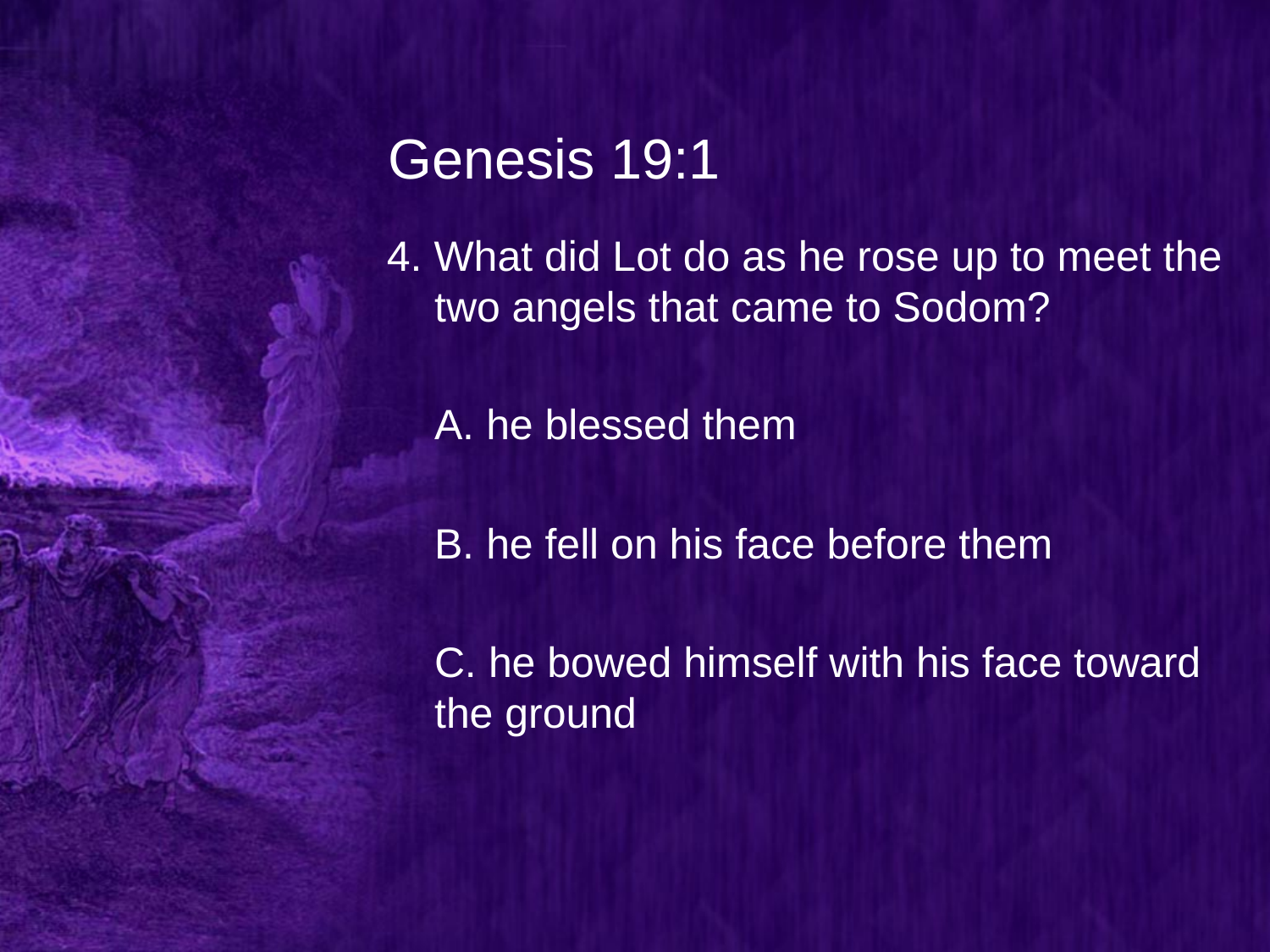

# Genesis 19:1
4. What did Lot do as he rose up to meet the two angels that came to Sodom?

	A. he blessed them

	B. he fell on his face before them

	C. he bowed himself with his face toward the ground